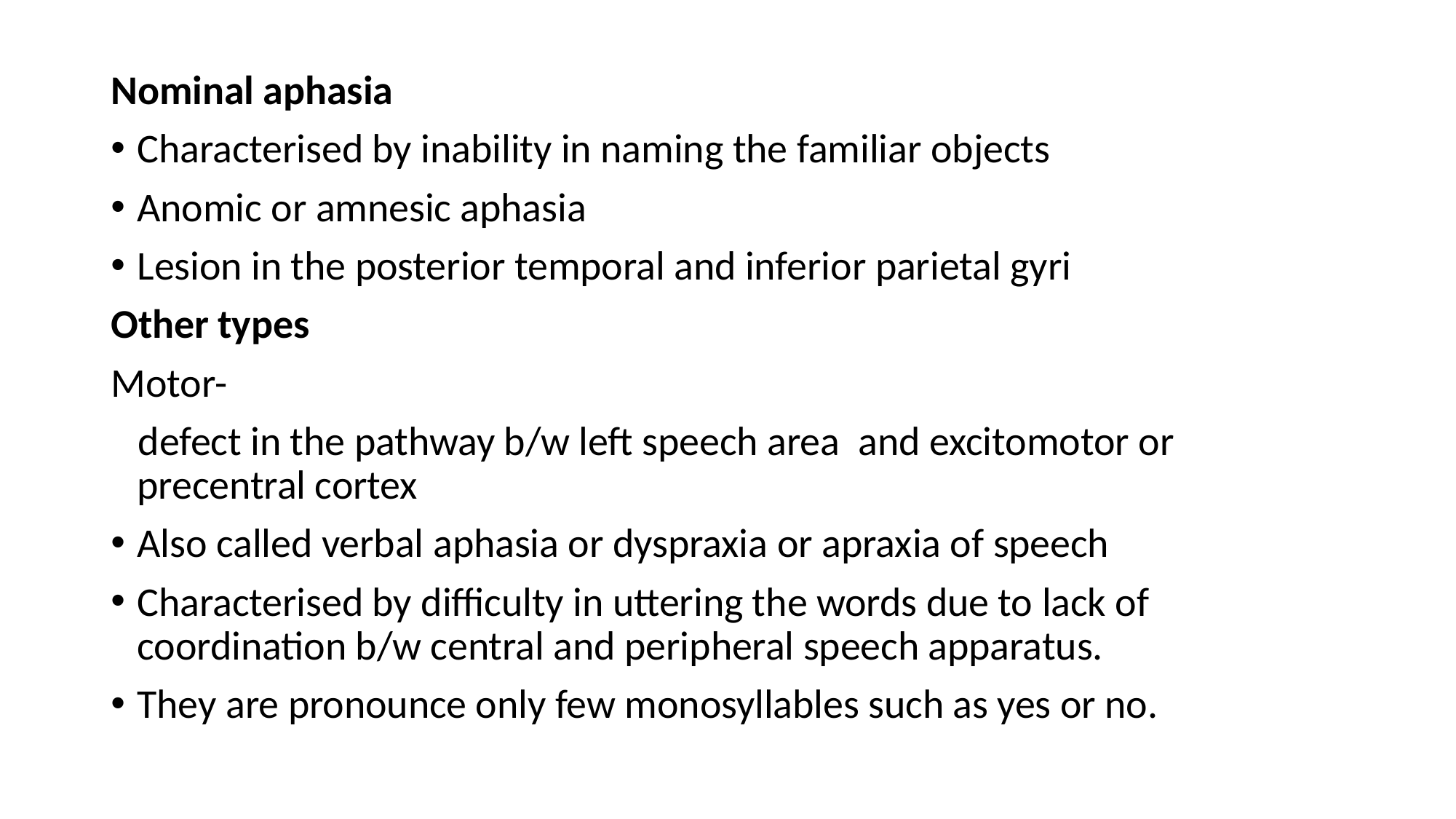

Nominal aphasia
Characterised by inability in naming the familiar objects
Anomic or amnesic aphasia
Lesion in the posterior temporal and inferior parietal gyri
Other types
Motor-
   defect in the pathway b/w left speech area  and excitomotor or precentral cortex
Also called verbal aphasia or dyspraxia or apraxia of speech
Characterised by difficulty in uttering the words due to lack of coordination b/w central and peripheral speech apparatus.
They are pronounce only few monosyllables such as yes or no.